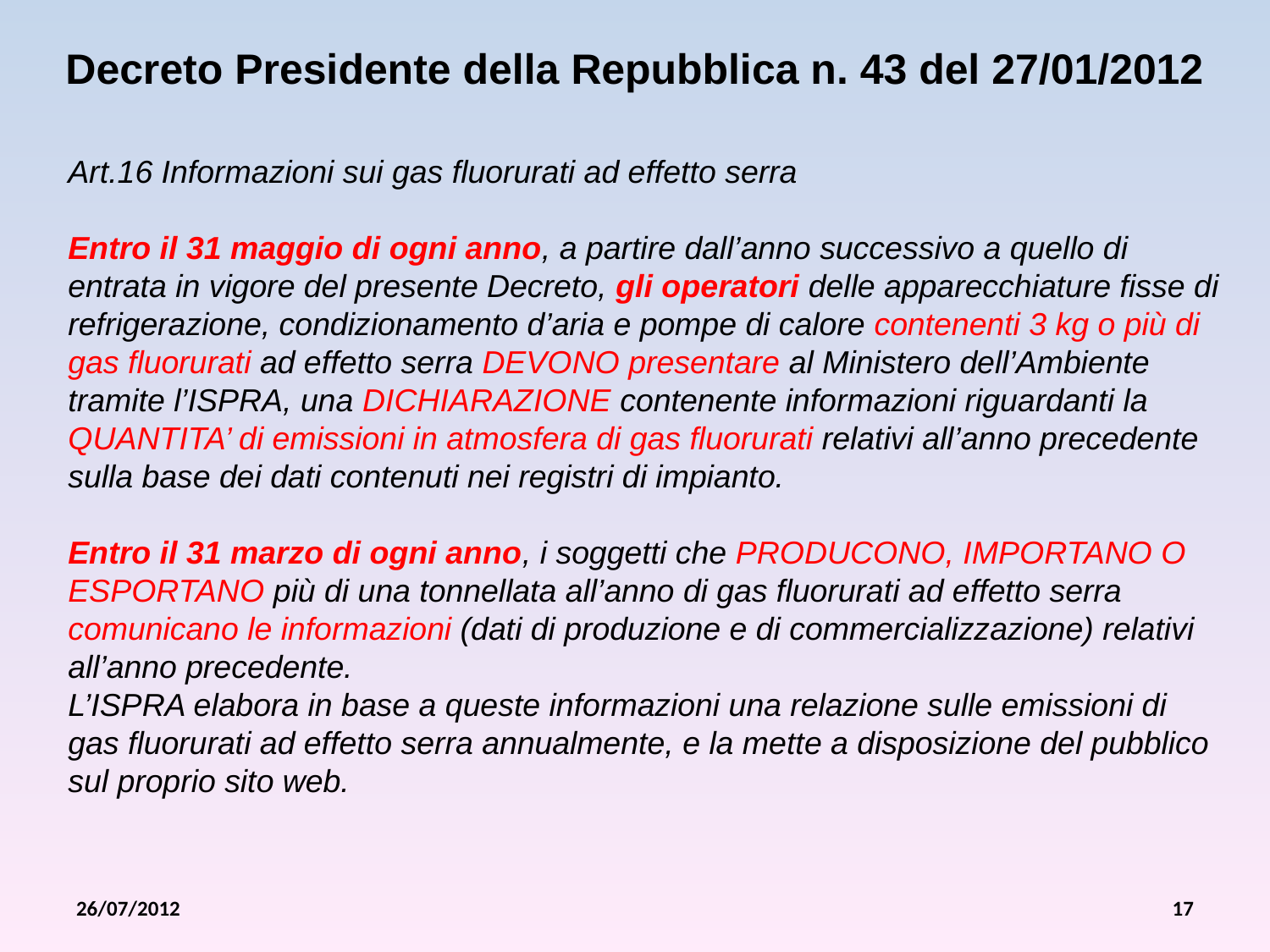

Decreto Presidente della Repubblica n. 43 del 27/01/2012
Art.16 Informazioni sui gas fluorurati ad effetto serra

Entro il 31 maggio di ogni anno, a partire dall’anno successivo a quello di entrata in vigore del presente Decreto, gli operatori delle apparecchiature fisse di refrigerazione, condizionamento d’aria e pompe di calore contenenti 3 kg o più di gas fluorurati ad effetto serra DEVONO presentare al Ministero dell’Ambiente tramite l’ISPRA, una DICHIARAZIONE contenente informazioni riguardanti la QUANTITA’ di emissioni in atmosfera di gas fluorurati relativi all’anno precedente sulla base dei dati contenuti nei registri di impianto.

Entro il 31 marzo di ogni anno, i soggetti che PRODUCONO, IMPORTANO O ESPORTANO più di una tonnellata all’anno di gas fluorurati ad effetto serra comunicano le informazioni (dati di produzione e di commercializzazione) relativi all’anno precedente.
L’ISPRA elabora in base a queste informazioni una relazione sulle emissioni di gas fluorurati ad effetto serra annualmente, e la mette a disposizione del pubblico sul proprio sito web.
26/07/2012
17